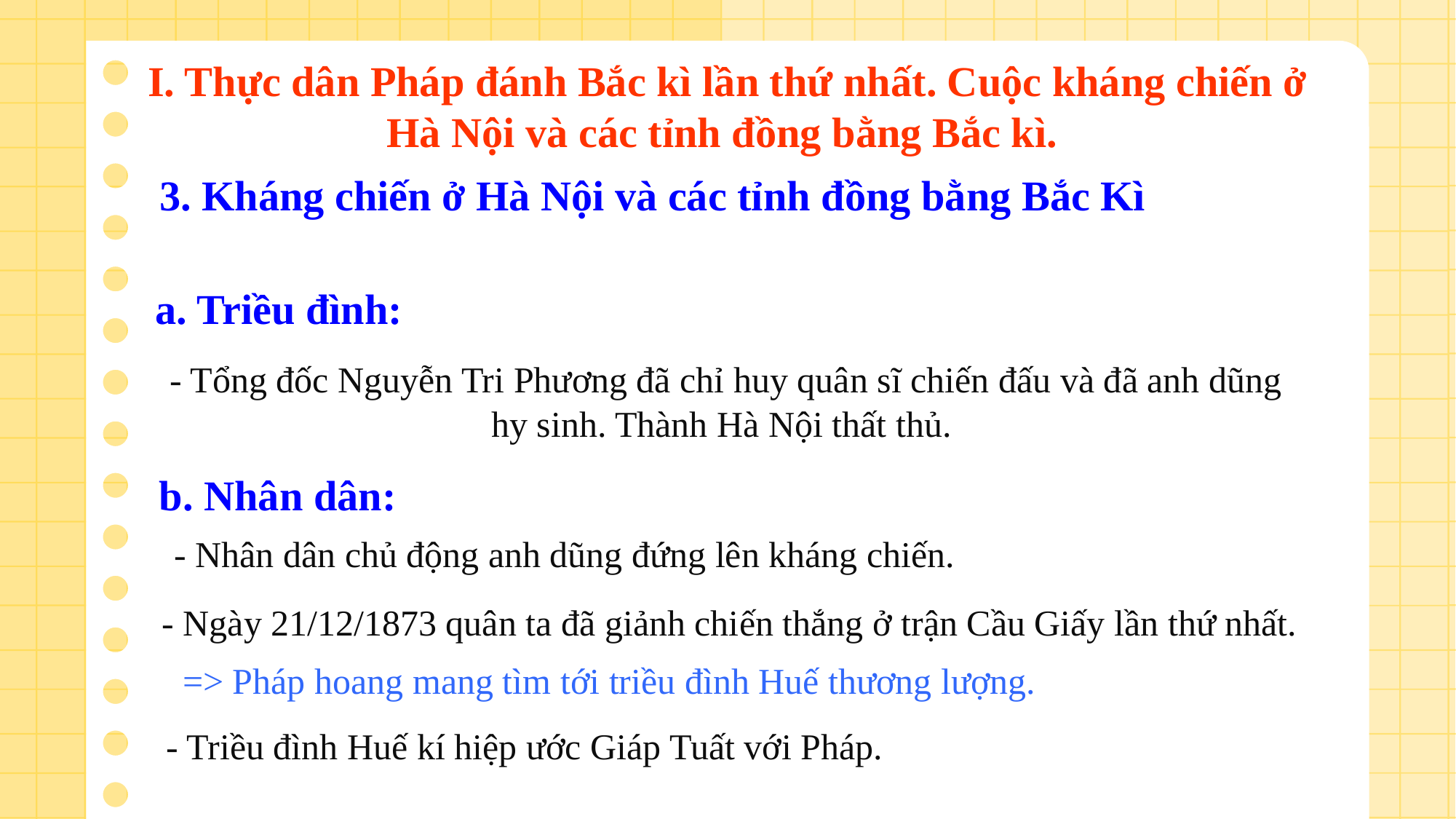

I. Thực dân Pháp đánh Bắc kì lần thứ nhất. Cuộc kháng chiến ở Hà Nội và các tỉnh đồng bằng Bắc kì.
3. Kháng chiến ở Hà Nội và các tỉnh đồng bằng Bắc Kì
a. Triều đình:
- Tổng đốc Nguyễn Tri Phương đã chỉ huy quân sĩ chiến đấu và đã anh dũng hy sinh. Thành Hà Nội thất thủ.
b. Nhân dân:
- Nhân dân chủ động anh dũng đứng lên kháng chiến.
- Ngày 21/12/1873 quân ta đã giảnh chiến thắng ở trận Cầu Giấy lần thứ nhất.
=> Pháp hoang mang tìm tới triều đình Huế thương lượng.
- Triều đình Huế kí hiệp ước Giáp Tuất với Pháp.